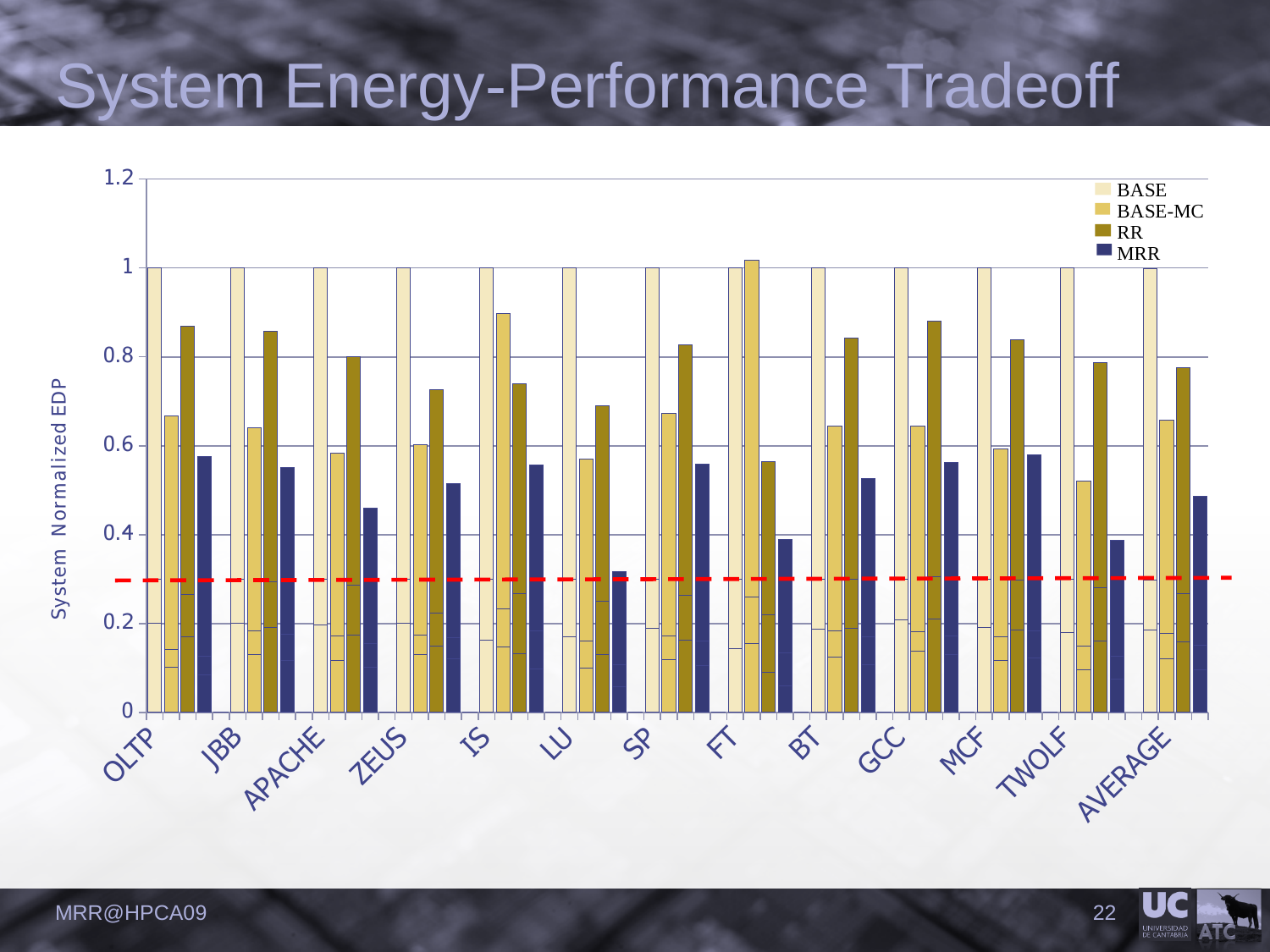

# System Energy-Performance Tradeoff

### Chart

| Category |  |  |  |
|---|---|---|---|
| OLTP | 0.2 | 0.1 | 0.7000000100000019 |
|  | 0.10096926315789465 | 0.04009073684210553 | 0.5263262411050186 |
|  | 0.1702701960784314 | 0.09555980392156876 | 0.6030726884239528 |
|  | 0.08432000000000005 | 0.04215999999999998 | 0.44975488540802583 |
|  | None | None | 0.0 |
| JBB | 0.2 | 0.1 | 0.7000000100000019 |
|  | 0.13030714285714337 | 0.052122857142857144 | 0.45826250545704633 |
|  | 0.1909635 | 0.10282649999999997 | 0.5633207496202586 |
|  | 0.11701999999999985 | 0.05851000000000001 | 0.37611067699642325 |
|  | None | None | 0.0 |
| APACHE | 0.19615384615384615 | 0.10384615384615412 | 0.7000000100000019 |
|  | 0.11749263157894758 | 0.05422736842105248 | 0.41146528235997215 |
|  | 0.17345464285714346 | 0.11223535714285715 | 0.515701329279643 |
|  | 0.1007175 | 0.054232500000000114 | 0.30497223568294457 |
|  | None | None | 0.0 |
| ZEUS | 0.2 | 0.1 | 0.7000000100000019 |
|  | 0.13009500000000004 | 0.04336500000000002 | 0.42886826260757677 |
|  | 0.14892000000000039 | 0.07446000000000012 | 0.5027833409746151 |
|  | 0.12098159999999998 | 0.047048400000000004 | 0.34640260539288675 |
|  | None | None | 0.0 |
| IS | 0.1617391304347829 | 0.1382608695652174 | 0.7000000100000019 |
|  | 0.14647691489361703 | 0.08689308510638301 | 0.6634464601330657 |
|  | 0.13120380952380953 | 0.13543619047619146 | 0.47287934217643784 |
|  | 0.09702750000000004 | 0.08561250000000002 | 0.3749704901933284 |
|  | None | None | 0.0 |
| LU | 0.1693877551020408 | 0.13061224489795958 | 0.7000000100000019 |
|  | 0.09872038834951499 | 0.06267961165048544 | 0.40905759406169845 |
|  | 0.13070264516129088 | 0.11940735483870968 | 0.4395538629035189 |
|  | 0.0571359375 | 0.050414062499999995 | 0.20932966351356552 |
|  | None | None | 0.0 |
| SP | 0.18979591836734763 | 0.11020408163265306 | 0.7000000100000018 |
|  | 0.1183867605633803 | 0.053153239436619724 | 0.5015143131879635 |
|  | 0.16196307692307688 | 0.10122692307692349 | 0.5644196689279836 |
|  | 0.10536959999999998 | 0.05591039999999999 | 0.39763409546268275 |
|  | None | None | 0.0 |
| FT | 0.14400000000000004 | 0.15600000000000042 | 0.7000000100000019 |
|  | 0.15503571428571428 | 0.10542428571428608 | 0.7570929438696289 |
|  | 0.09027529411764706 | 0.12896470588235343 | 0.3449676494093289 |
|  | 0.059093333333333664 | 0.07386666666666673 | 0.2556945216258229 |
|  | None | None | 0.0 |
| BT | 0.18704453441295607 | 0.11295546558704445 | 0.7000000100000019 |
|  | 0.12393342391304368 | 0.05849657608695651 | 0.46189091354954964 |
|  | 0.18826530612245 | 0.1117346938775512 | 0.5421227426493408 |
|  | 0.10665229591836736 | 0.06329770408163274 | 0.3559861239662254 |
|  | None | None | 0.0 |
| GCC | 0.20806451612903223 | 0.09193548387096775 | 0.7000000100000019 |
|  | 0.13752717391304337 | 0.043222826086956496 | 0.46380899230645745 |
|  | 0.20982857142857117 | 0.09617142857142873 | 0.5742445412230267 |
|  | 0.12962249999999997 | 0.04320749999999999 | 0.3900043663284881 |
|  | None | None | 0.0 |
| MCF | 0.19090909090909094 | 0.10909090909090922 | 0.7000000100000019 |
|  | 0.11688187500000001 | 0.05312812499999998 | 0.42361187296276737 |
|  | 0.18523702702702768 | 0.11275297297297317 | 0.5410761194786828 |
|  | 0.12160906542056076 | 0.061660934579439323 | 0.3966241693362465 |
|  | None | None | 0.0 |
| TWOLF | 0.18000000000000024 | 0.12000000000000002 | 0.7000000100000019 |
|  | 0.09587400000000022 | 0.0528960000000002 | 0.3713090782589861 |
|  | 0.1595754166666669 | 0.12065458333333352 | 0.5062516477459276 |
|  | 0.07567199999999999 | 0.05044800000000001 | 0.26064535110724835 |
|  | None | None | None |
|  | 0.18465296580935045 | 0.11310444541653455 | 0.7000000100000019 |
| AVERAGE | 0.12134737332194018 | 0.05653276773388274 | 0.4795154816582691 |
MRR@HPCA09
22